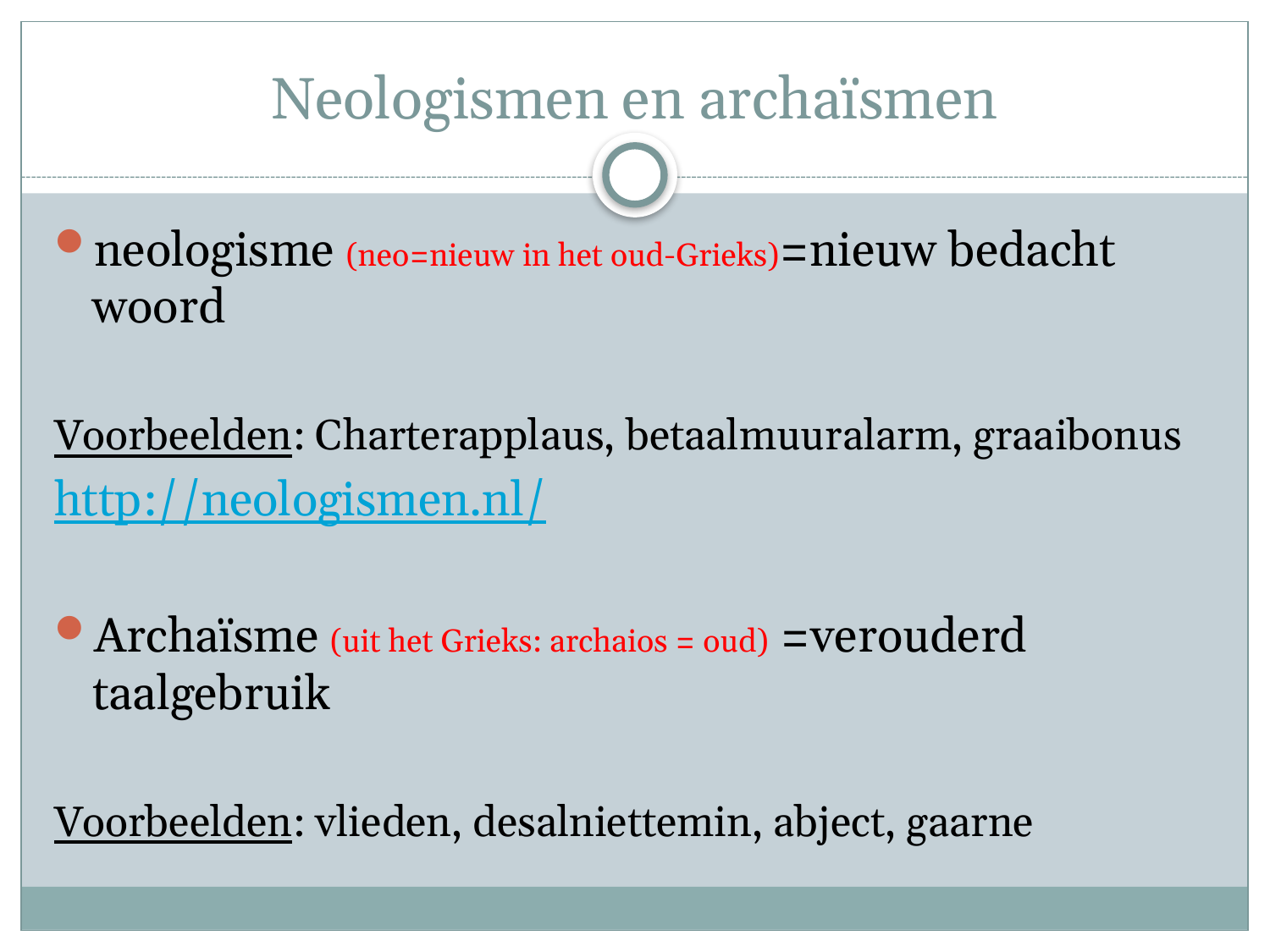

# Neologismen en archaïsmen
neologisme (neo=nieuw in het oud-Grieks)=nieuw bedacht woord

Voorbeelden: Charterapplaus, betaalmuuralarm, graaibonus
http://neologismen.nl/

Archaïsme (uit het Grieks: archaios = oud) =verouderd taalgebruik

Voorbeelden: vlieden, desalniettemin, abject, gaarne